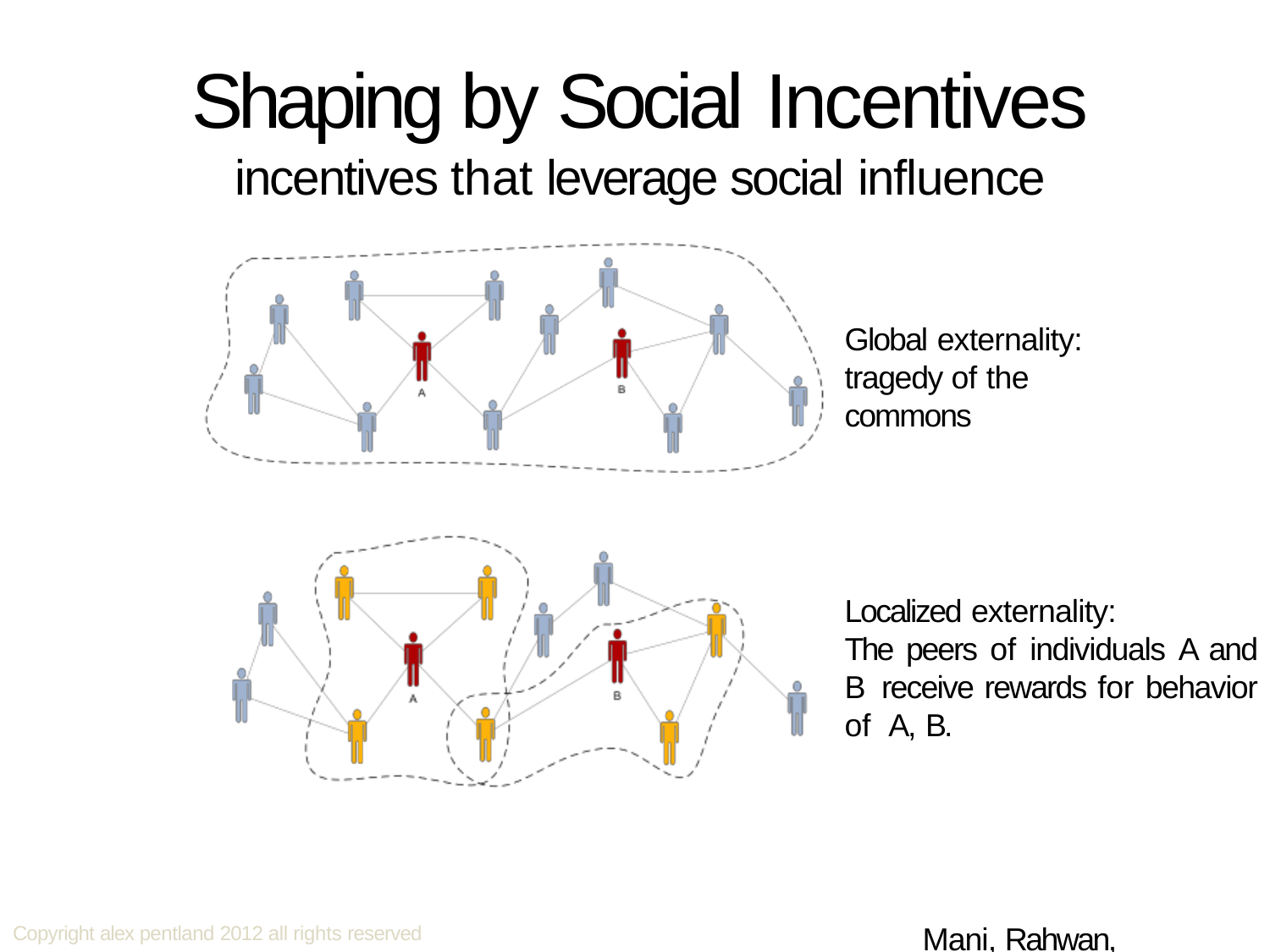

# Shaping by Social Incentives
incentives that leverage social influence

Global externality:
tragedy of the commons

Localized externality:
The peers of individuals A and B  receive rewards for behavior of  A, B.
Mani, Rahwan, Pentland
Copyright alex pentland 2012 all rights reserved